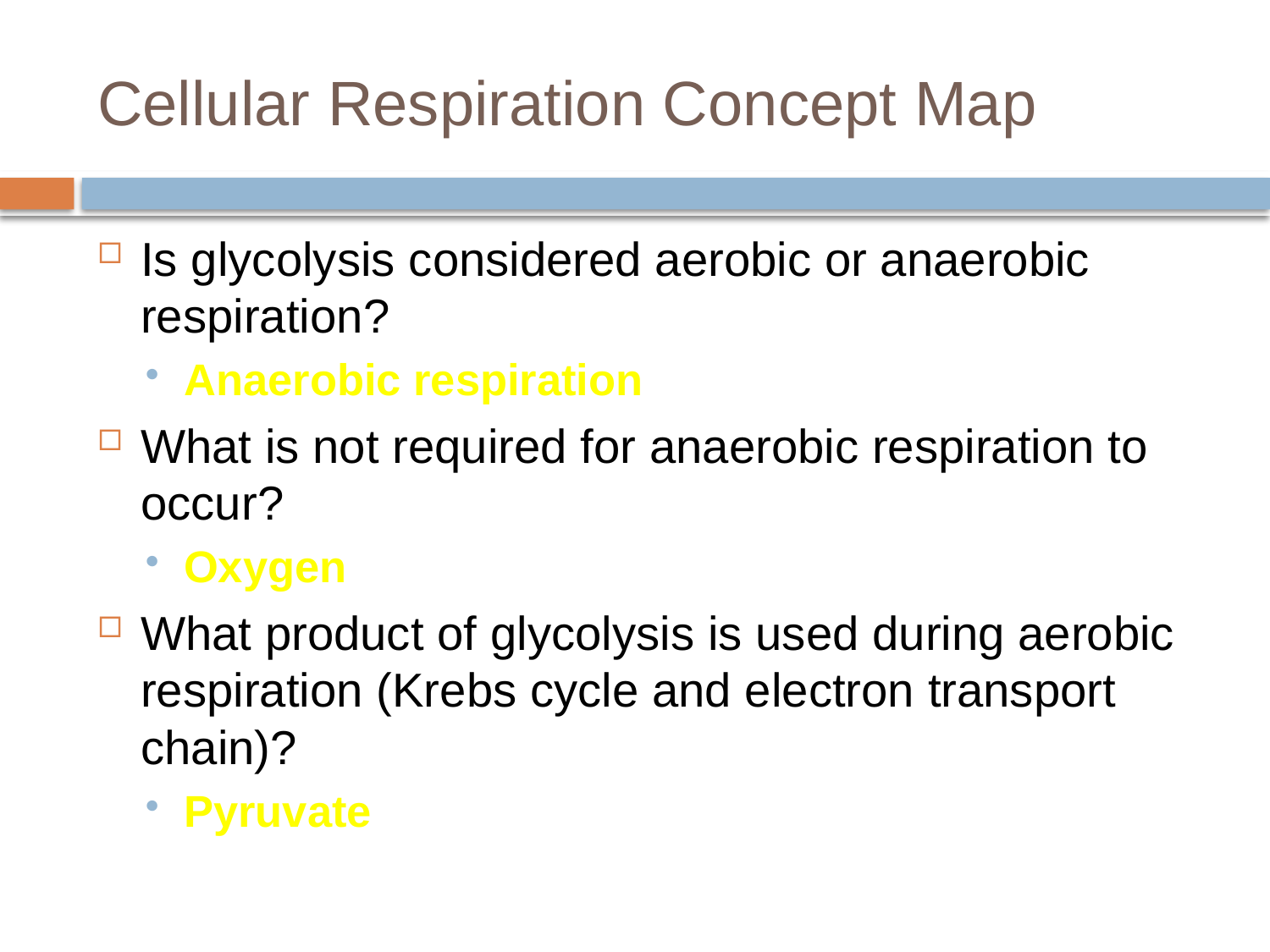

# Cellular Respiration Concept Map
Is glycolysis considered aerobic or anaerobic respiration?
Anaerobic respiration
What is not required for anaerobic respiration to occur?
Oxygen
What product of glycolysis is used during aerobic respiration (Krebs cycle and electron transport chain)?
Pyruvate